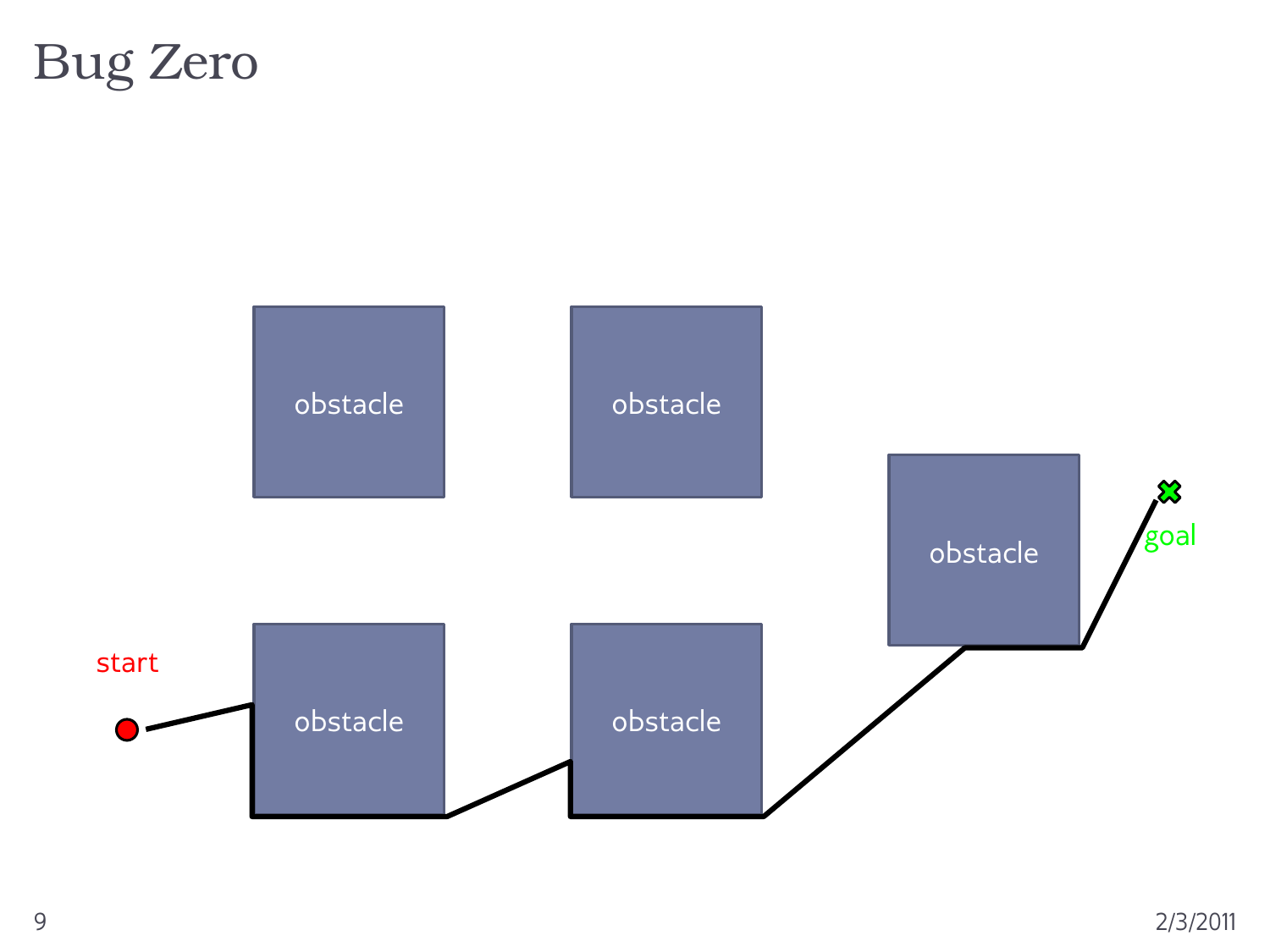

# Bug Zero

obstacle
obstacle
obstacle

goal
obstacle
obstacle
start

9

2/3/2011